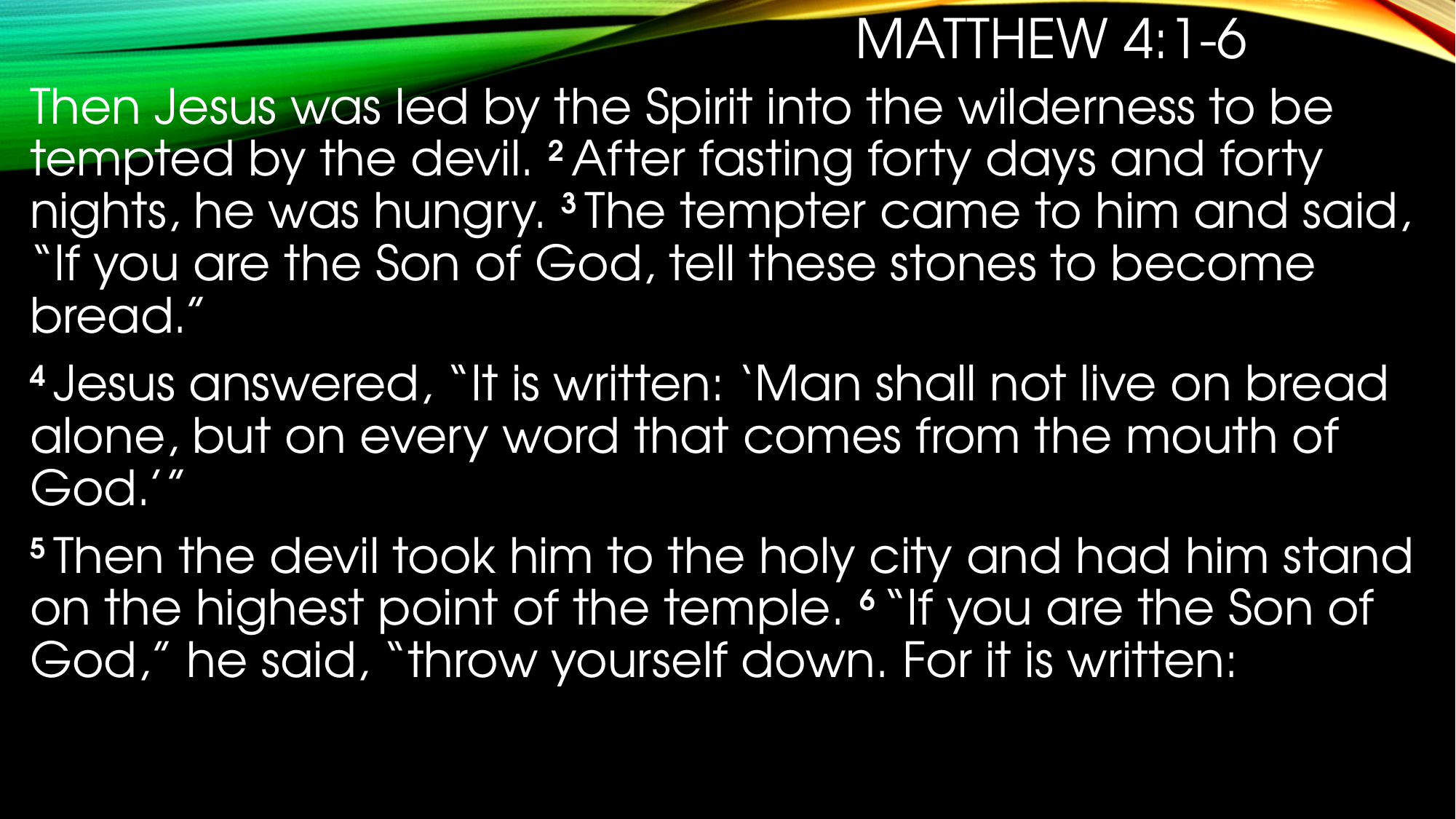

# Matthew 4:1-6
Then Jesus was led by the Spirit into the wilderness to be tempted by the devil. 2 After fasting forty days and forty nights, he was hungry. 3 The tempter came to him and said, “If you are the Son of God, tell these stones to become bread.”
4 Jesus answered, “It is written: ‘Man shall not live on bread alone, but on every word that comes from the mouth of God.’”
5 Then the devil took him to the holy city and had him stand on the highest point of the temple. 6 “If you are the Son of God,” he said, “throw yourself down. For it is written: